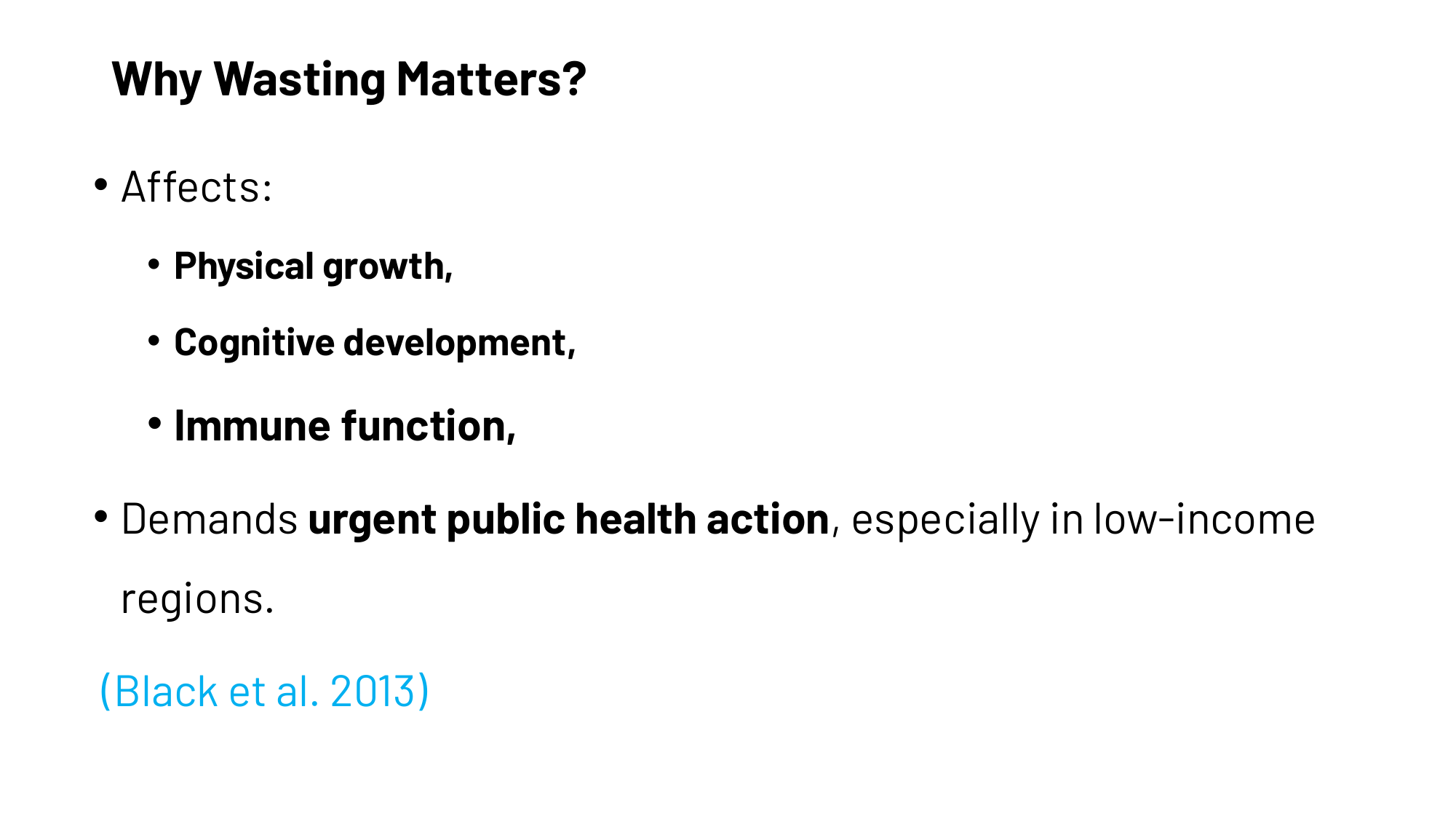

# Why Wasting Matters?
Affects:
Physical growth,
Cognitive development,
Immune function,
Demands urgent public health action, especially in low-income regions.
 (Black et al. 2013)